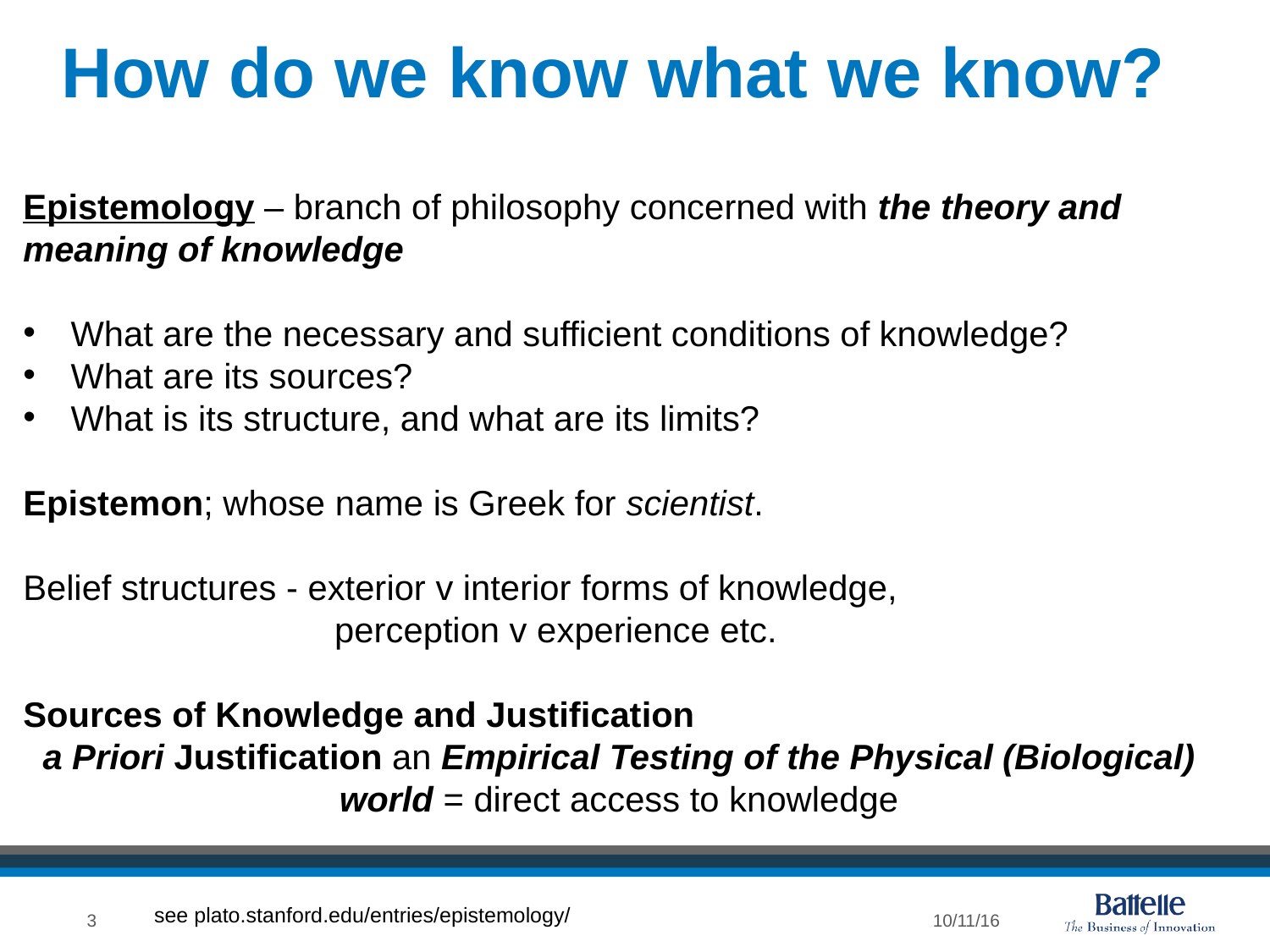

How do we know what we know?
Epistemology – branch of philosophy concerned with the theory and meaning of knowledge

What are the necessary and sufficient conditions of knowledge?
What are its sources?
What is its structure, and what are its limits?

Epistemon; whose name is Greek for scientist.

Belief structures - exterior v interior forms of knowledge,
                                perception v experience etc.

Sources of Knowledge and Justification
a Priori Justification an Empirical Testing of the Physical (Biological) world = direct access to knowledge

see plato.stanford.edu/entries/epistemology/
3
10/11/16